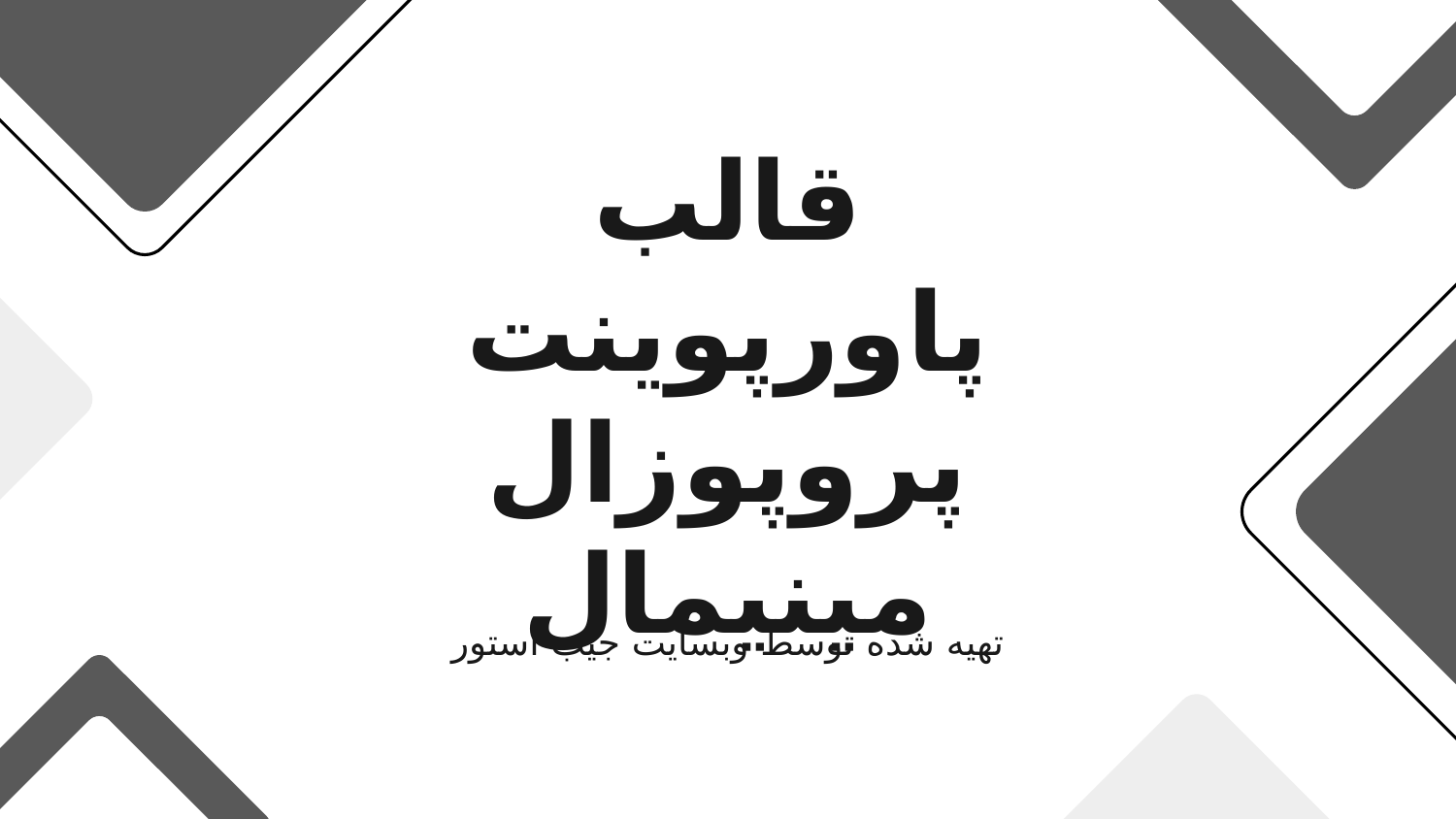

# قالب پاورپوینت پروپوزال مینیمال
تهیه شده توسط وبسایت جیب استور